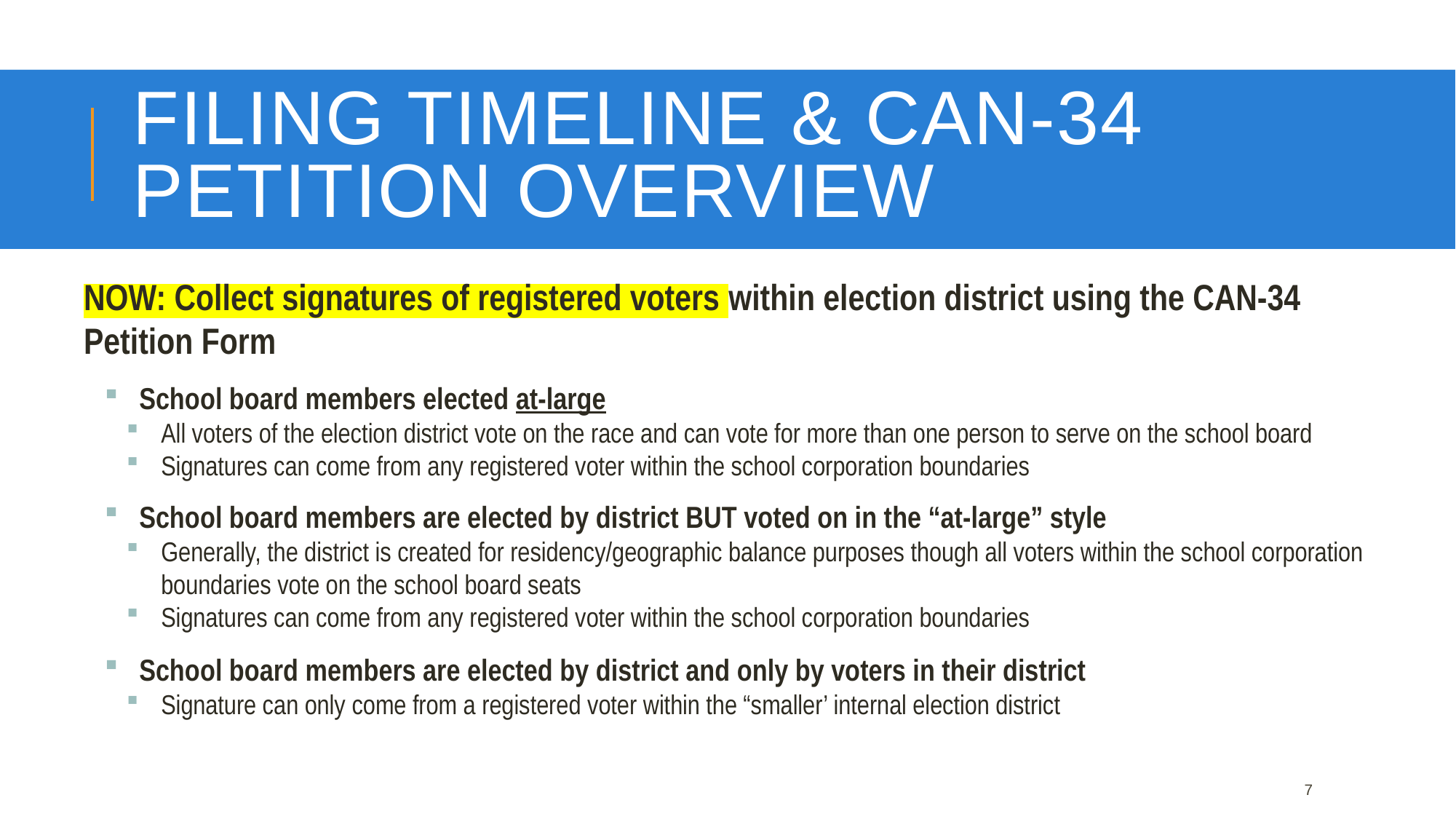

# Filing Timeline & CAN-34 Petition Overview
NOW: Collect signatures of registered voters within election district using the CAN-34 Petition Form

School board members elected at-large
All voters of the election district vote on the race and can vote for more than one person to serve on the school board
Signatures can come from any registered voter within the school corporation boundaries

School board members are elected by district BUT voted on in the “at-large” style
Generally, the district is created for residency/geographic balance purposes though all voters within the school corporation boundaries vote on the school board seats
Signatures can come from any registered voter within the school corporation boundaries

School board members are elected by district and only by voters in their district
Signature can only come from a registered voter within the “smaller’ internal election district

7